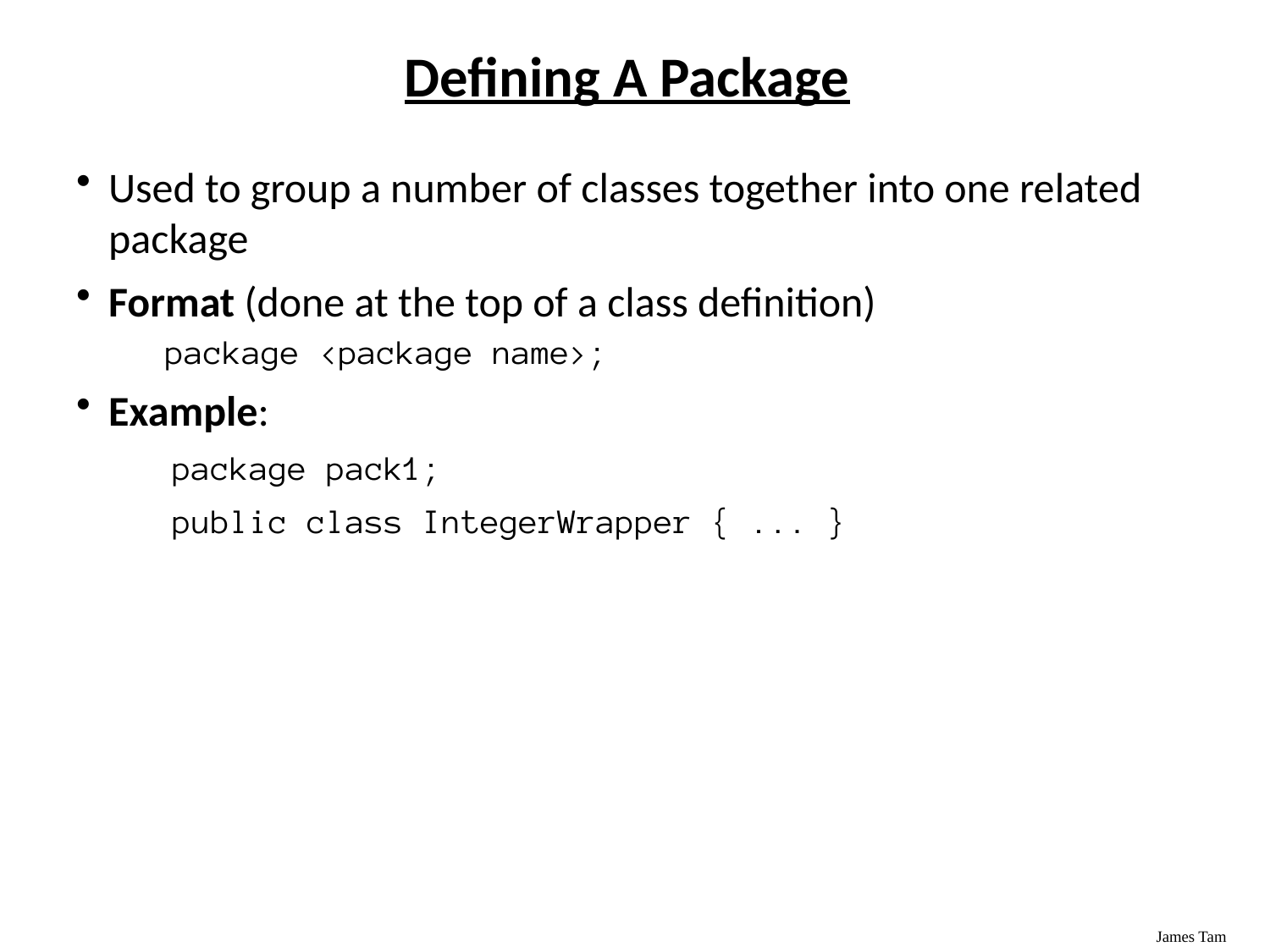

# Defining A Package
Used to group a number of classes together into one related package
Format (done at the top of a class definition)
   package <package name>;
Example:
     package pack1;
     public class IntegerWrapper { ... }